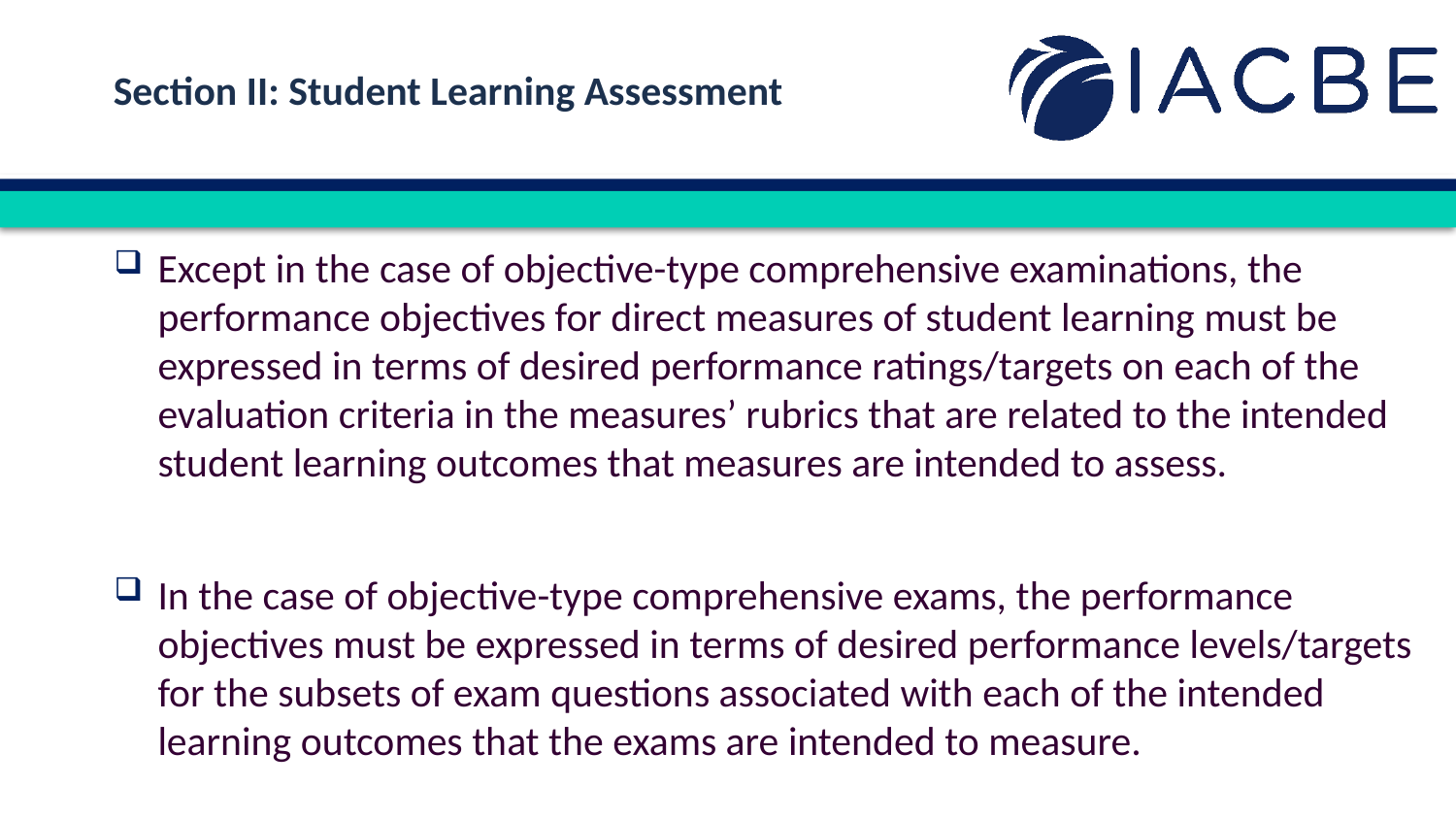

Section II: Student Learning Assessment

Except in the case of objective-type comprehensive examinations, the performance objectives for direct measures of student learning must be expressed in terms of desired performance ratings/targets on each of the evaluation criteria in the measures’ rubrics that are related to the intended student learning outcomes that measures are intended to assess.
In the case of objective-type comprehensive exams, the performance objectives must be expressed in terms of desired performance levels/targets for the subsets of exam questions associated with each of the intended learning outcomes that the exams are intended to measure.